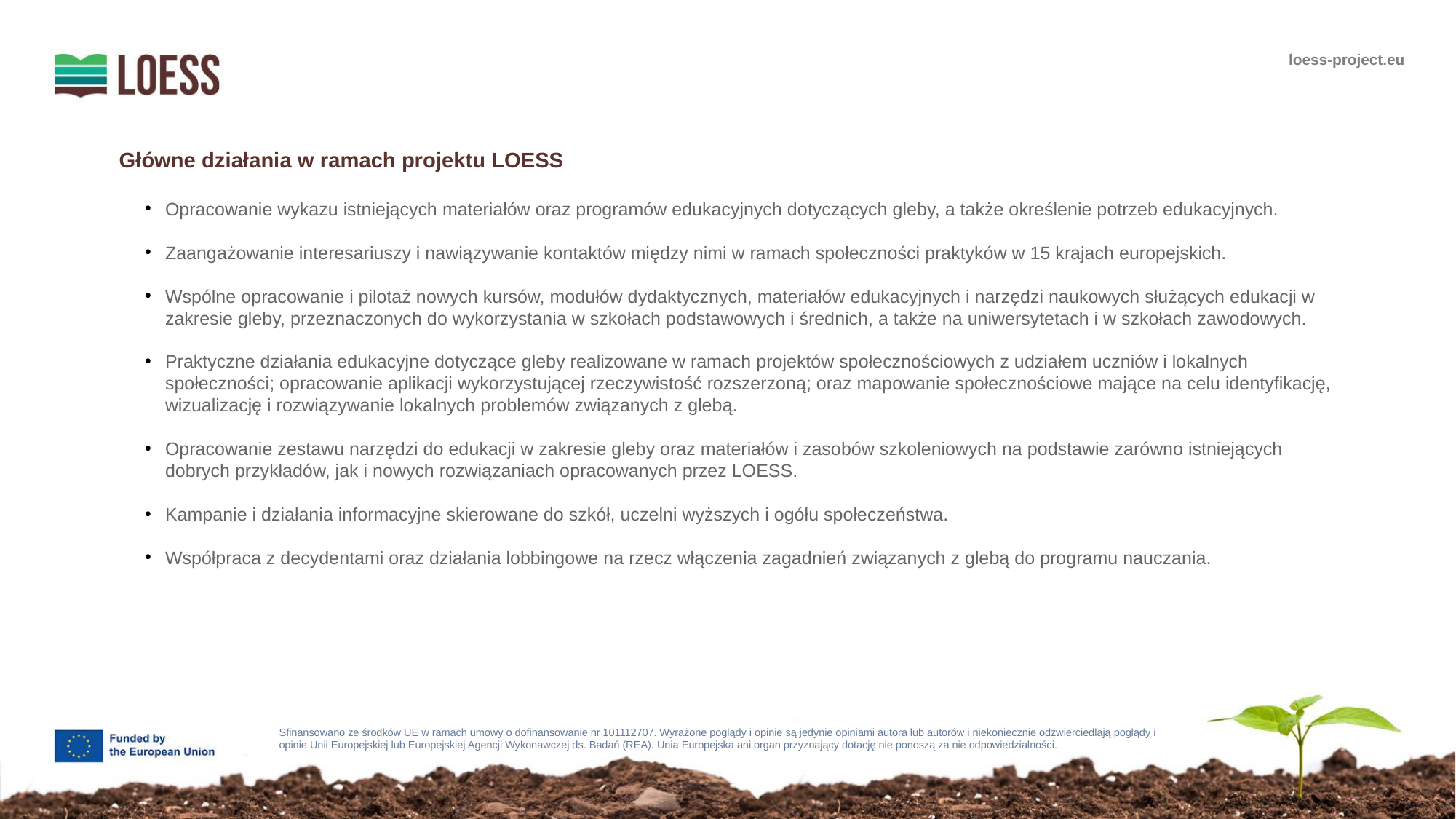

loess-project.eu
Główne działania w ramach projektu LOESS

Opracowanie wykazu istniejących materiałów oraz programów edukacyjnych dotyczących gleby, a także określenie potrzeb edukacyjnych.

Zaangażowanie interesariuszy i nawiązywanie kontaktów między nimi w ramach społeczności praktyków w 15 krajach europejskich.

Wspólne opracowanie i pilotaż nowych kursów, modułów dydaktycznych, materiałów edukacyjnych i narzędzi naukowych służących edukacji w zakresie gleby, przeznaczonych do wykorzystania w szkołach podstawowych i średnich, a także na uniwersytetach i w szkołach zawodowych.

Praktyczne działania edukacyjne dotyczące gleby realizowane w ramach projektów społecznościowych z udziałem uczniów i lokalnych społeczności; opracowanie aplikacji wykorzystującej rzeczywistość rozszerzoną; oraz mapowanie społecznościowe mające na celu identyfikację, wizualizację i rozwiązywanie lokalnych problemów związanych z glebą.

Opracowanie zestawu narzędzi do edukacji w zakresie gleby oraz materiałów i zasobów szkoleniowych na podstawie zarówno istniejących dobrych przykładów, jak i nowych rozwiązaniach opracowanych przez LOESS.

Kampanie i działania informacyjne skierowane do szkół, uczelni wyższych i ogółu społeczeństwa.

Współpraca z decydentami oraz działania lobbingowe na rzecz włączenia zagadnień związanych z glebą do programu nauczania.

Sfinansowano ze środków UE w ramach umowy o dofinansowanie nr 101112707. Wyrażone poglądy i opinie są jedynie opiniami autora lub autorów i niekoniecznie odzwierciedlają poglądy i opinie Unii Europejskiej lub Europejskiej Agencji Wykonawczej ds. Badań (REA). Unia Europejska ani organ przyznający dotację nie ponoszą za nie odpowiedzialności.